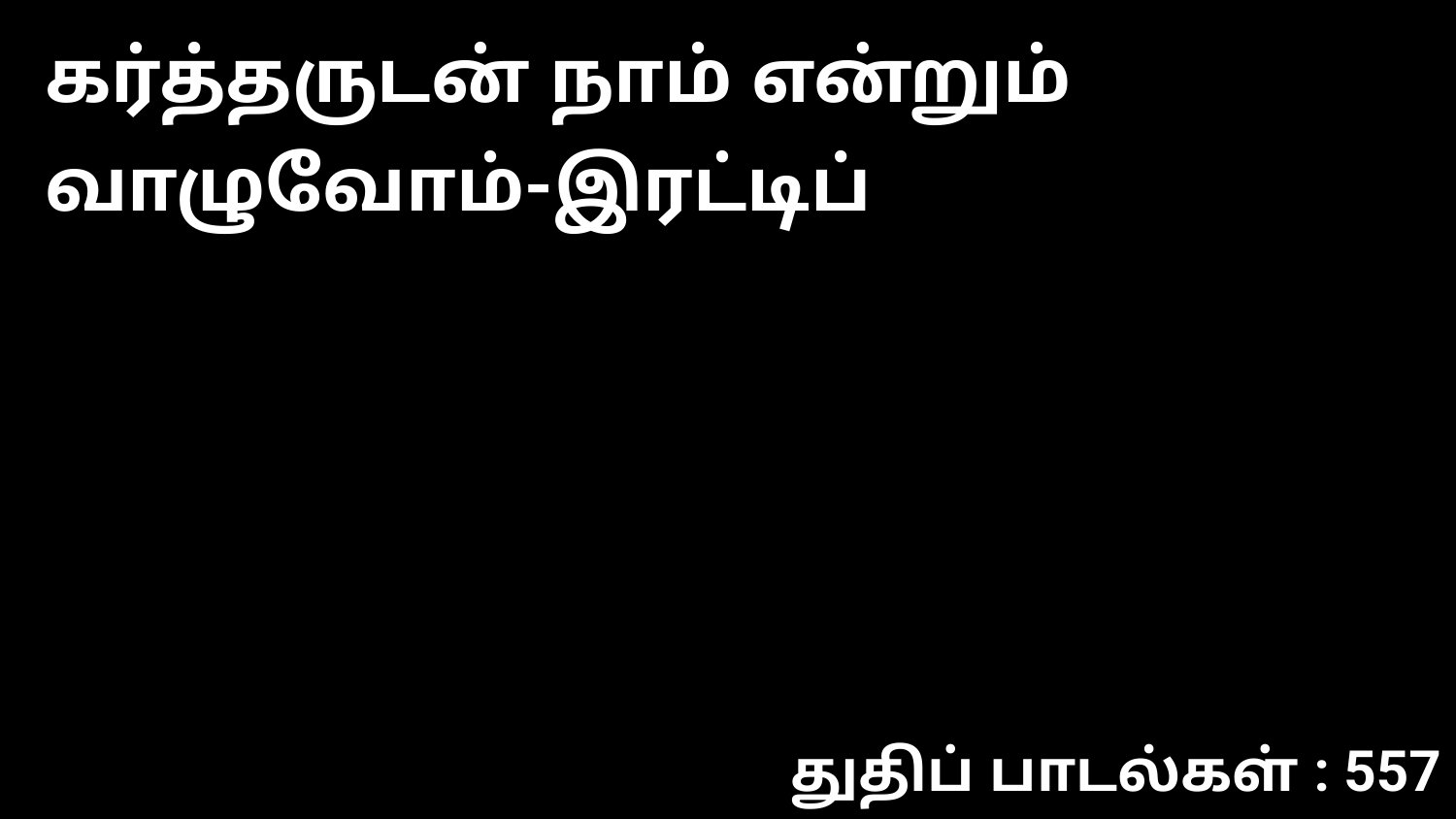

கர்த்தருடன் நாம் என்றும் வாழுவோம்-இரட்டிப்
துதிப் பாடல்கள் : 557